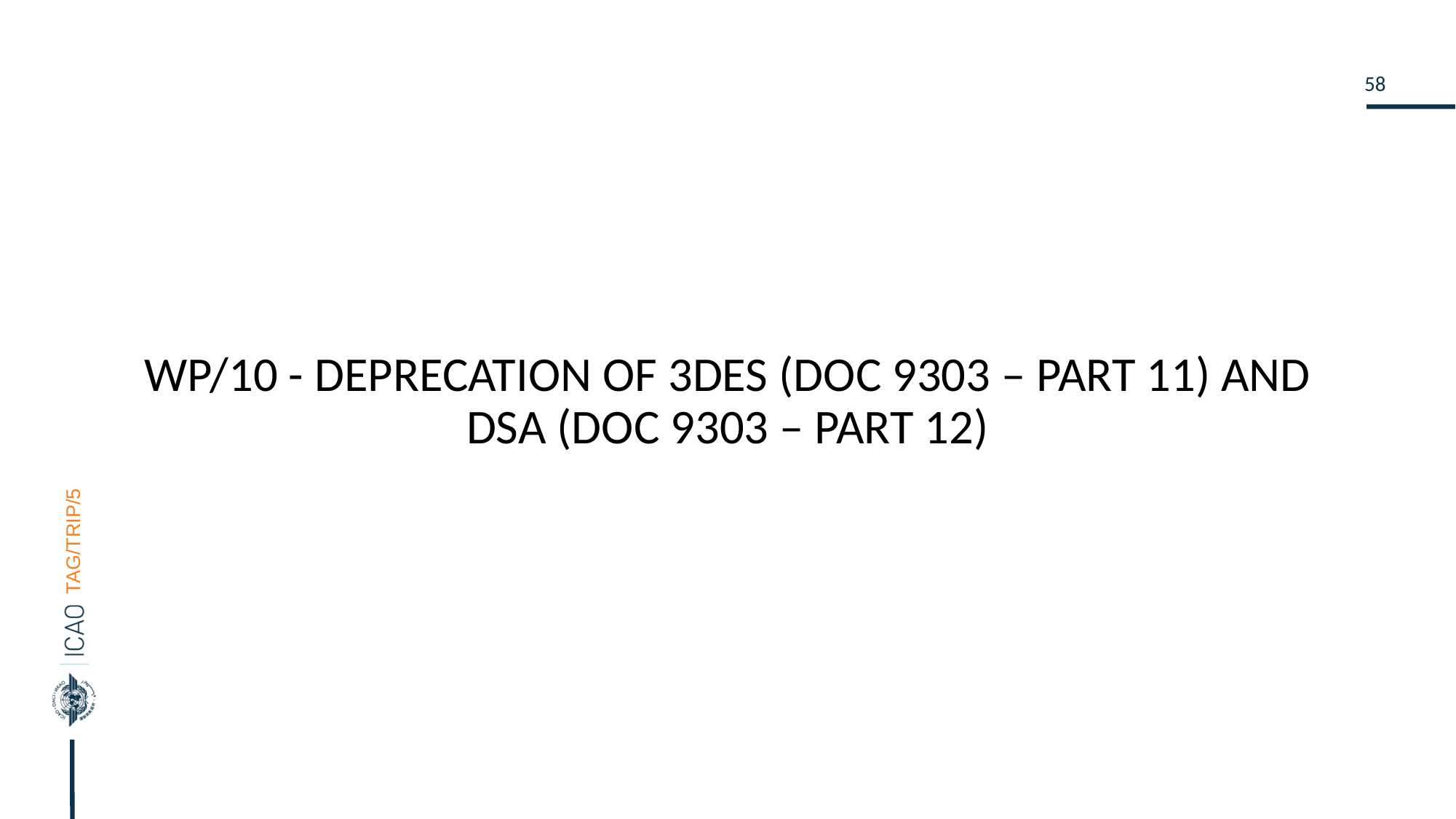

# WP/10 - DEPRECATION OF 3DES (DOC 9303 – PART 11) AND DSA (DOC 9303 – PART 12)